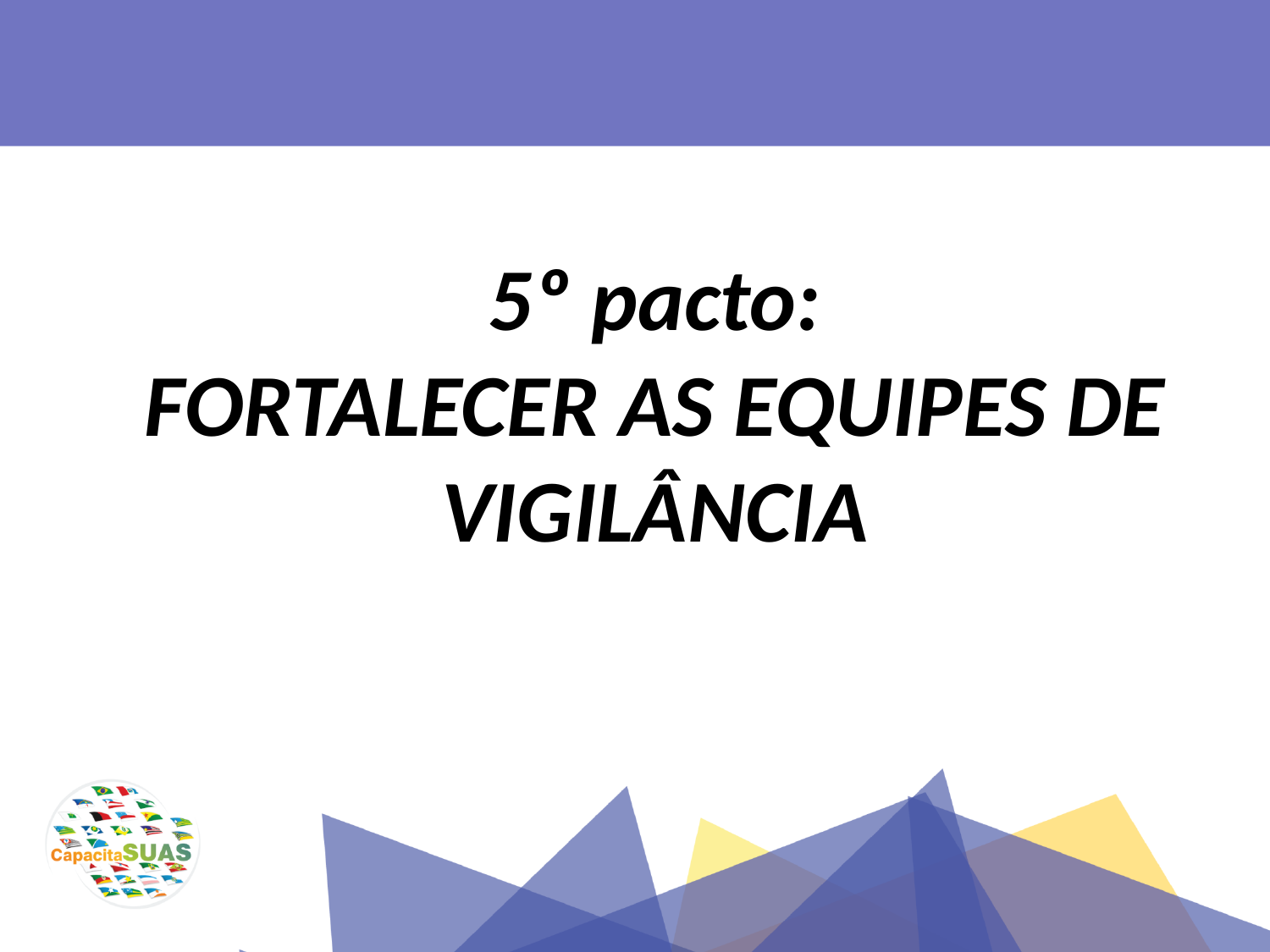

5º pacto:
FORTALECER AS EQUIPES DE VIGILÂNCIA